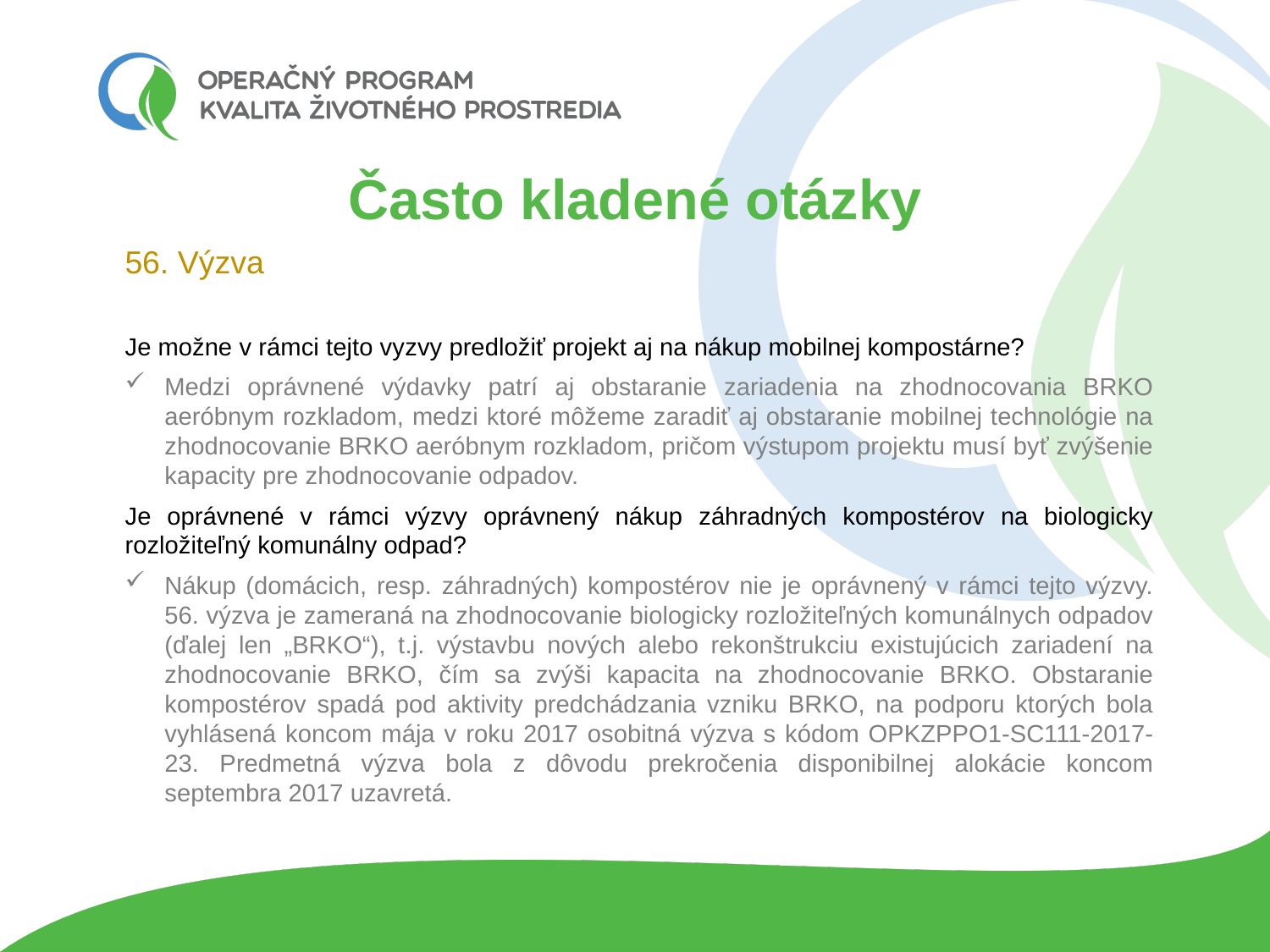

# Často kladené otázky

56. Výzva

Je možne v rámci tejto vyzvy predložiť projekt aj na nákup mobilnej kompostárne?
Medzi oprávnené výdavky patrí aj obstaranie zariadenia na zhodnocovania BRKO aeróbnym rozkladom, medzi ktoré môžeme zaradiť aj obstaranie mobilnej technológie na zhodnocovanie BRKO aeróbnym rozkladom, pričom výstupom projektu musí byť zvýšenie kapacity pre zhodnocovanie odpadov.
Je oprávnené v rámci výzvy oprávnený nákup záhradných kompostérov na biologicky rozložiteľný komunálny odpad?
Nákup (domácich, resp. záhradných) kompostérov nie je oprávnený v rámci tejto výzvy. 56. výzva je zameraná na zhodnocovanie biologicky rozložiteľných komunálnych odpadov (ďalej len „BRKO“), t.j. výstavbu nových alebo rekonštrukciu existujúcich zariadení na zhodnocovanie BRKO, čím sa zvýši kapacita na zhodnocovanie BRKO. Obstaranie kompostérov spadá pod aktivity predchádzania vzniku BRKO, na podporu ktorých bola vyhlásená koncom mája v roku 2017 osobitná výzva s kódom OPKZPPO1-SC111-2017-23. Predmetná výzva bola z dôvodu prekročenia disponibilnej alokácie koncom septembra 2017 uzavretá.